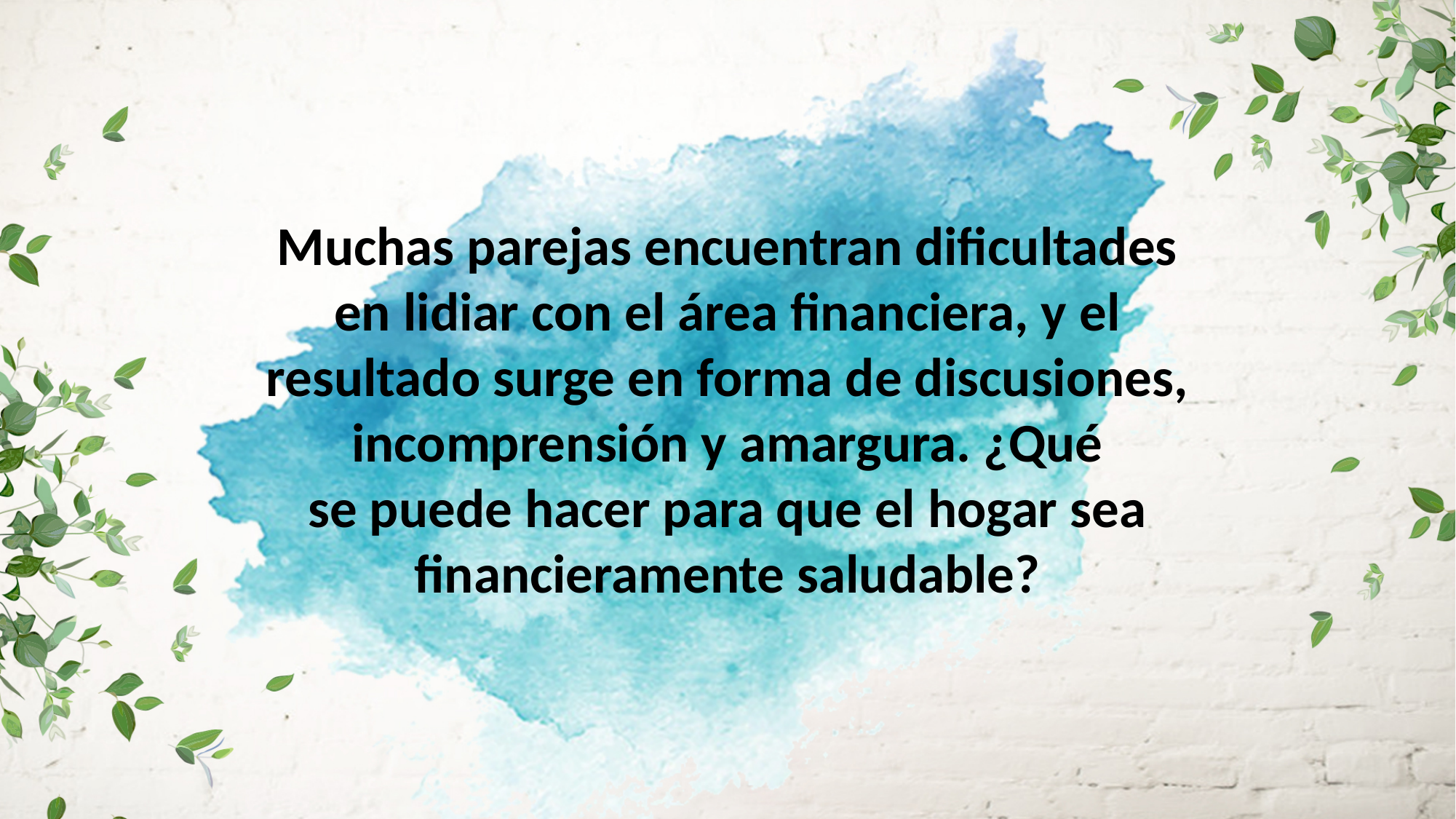

Muchas parejas encuentran dificultades
en lidiar con el área financiera, y el resultado surge en forma de discusiones, incomprensión y amargura. ¿Qué
se puede hacer para que el hogar sea financieramente saludable?